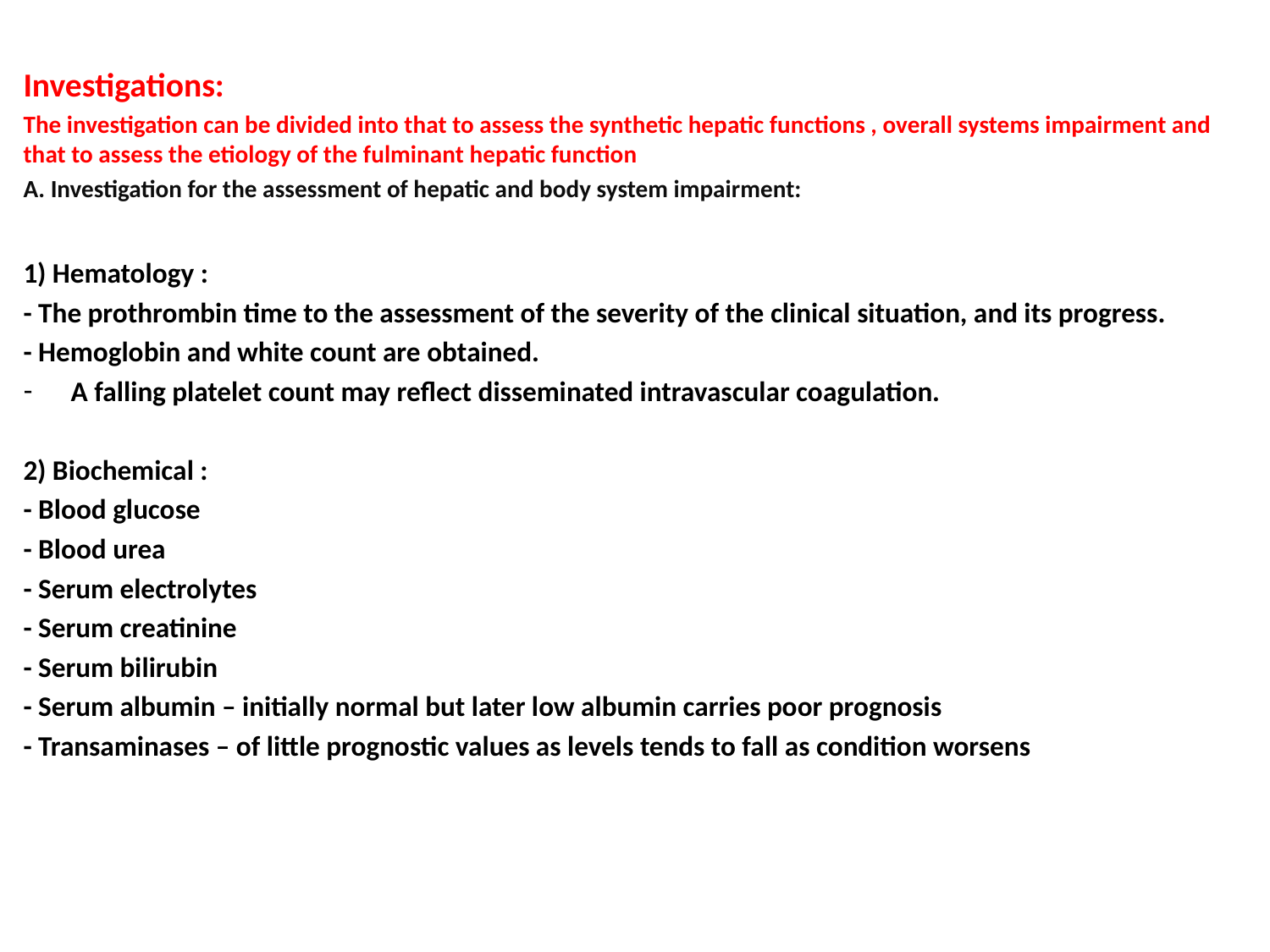

Investigations:
The investigation can be divided into that to assess the synthetic hepatic functions , overall systems impairment and that to assess the etiology of the fulminant hepatic function
A. Investigation for the assessment of hepatic and body system impairment:

1) Hematology :
- The prothrombin time to the assessment of the severity of the clinical situation, and its progress.
- Hemoglobin and white count are obtained.
A falling platelet count may reflect disseminated intravascular coagulation.

2) Biochemical :
- Blood glucose
- Blood urea
- Serum electrolytes
- Serum creatinine
- Serum bilirubin
- Serum albumin – initially normal but later low albumin carries poor prognosis
- Transaminases – of little prognostic values as levels tends to fall as condition worsens